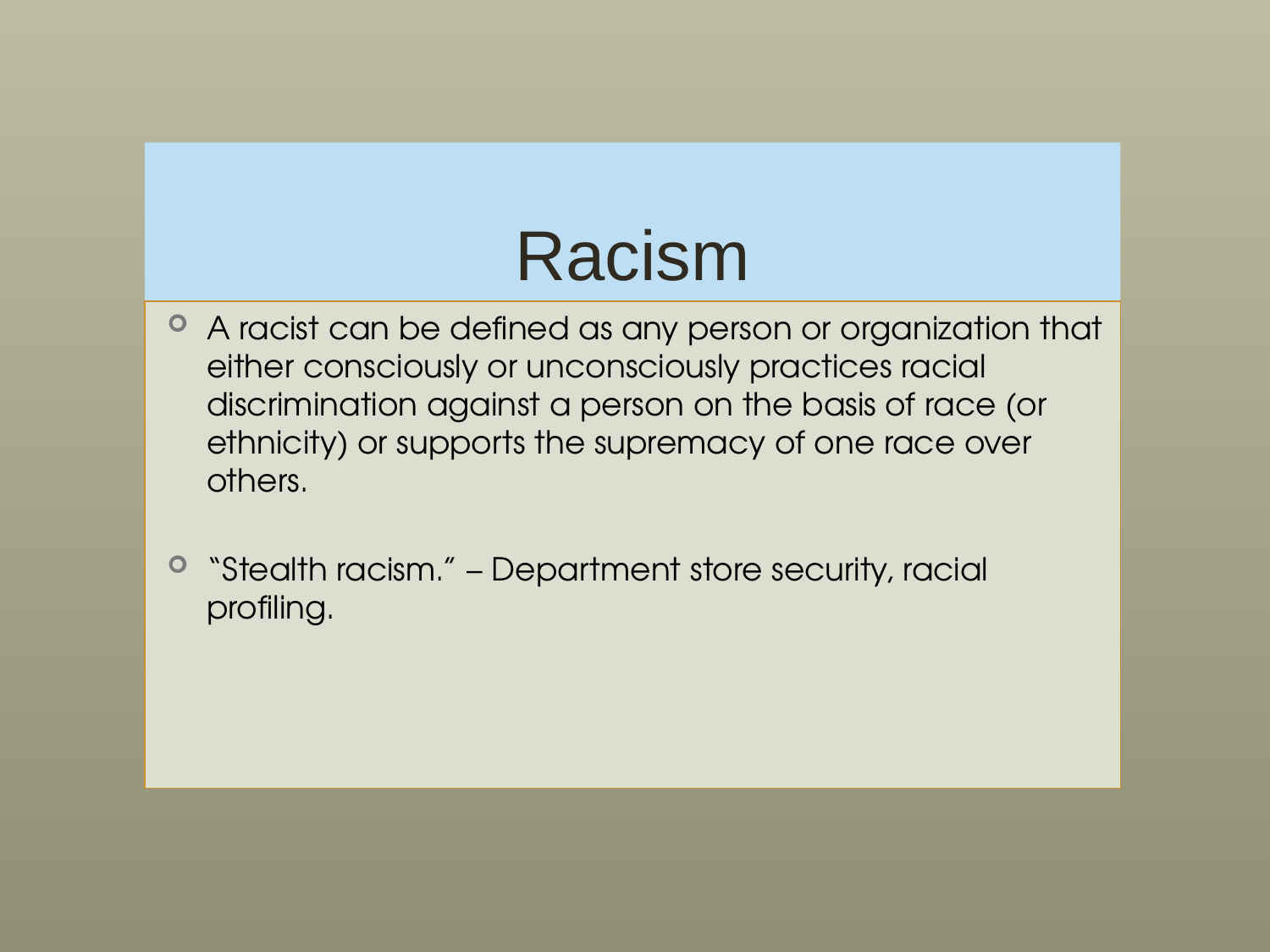

# Racism
A racist can be defined as any person or organization that either consciously or unconsciously practices racial discrimination against a person on the basis of race (or ethnicity) or supports the supremacy of one race over others.

“Stealth racism.” – Department store security, racial profiling.